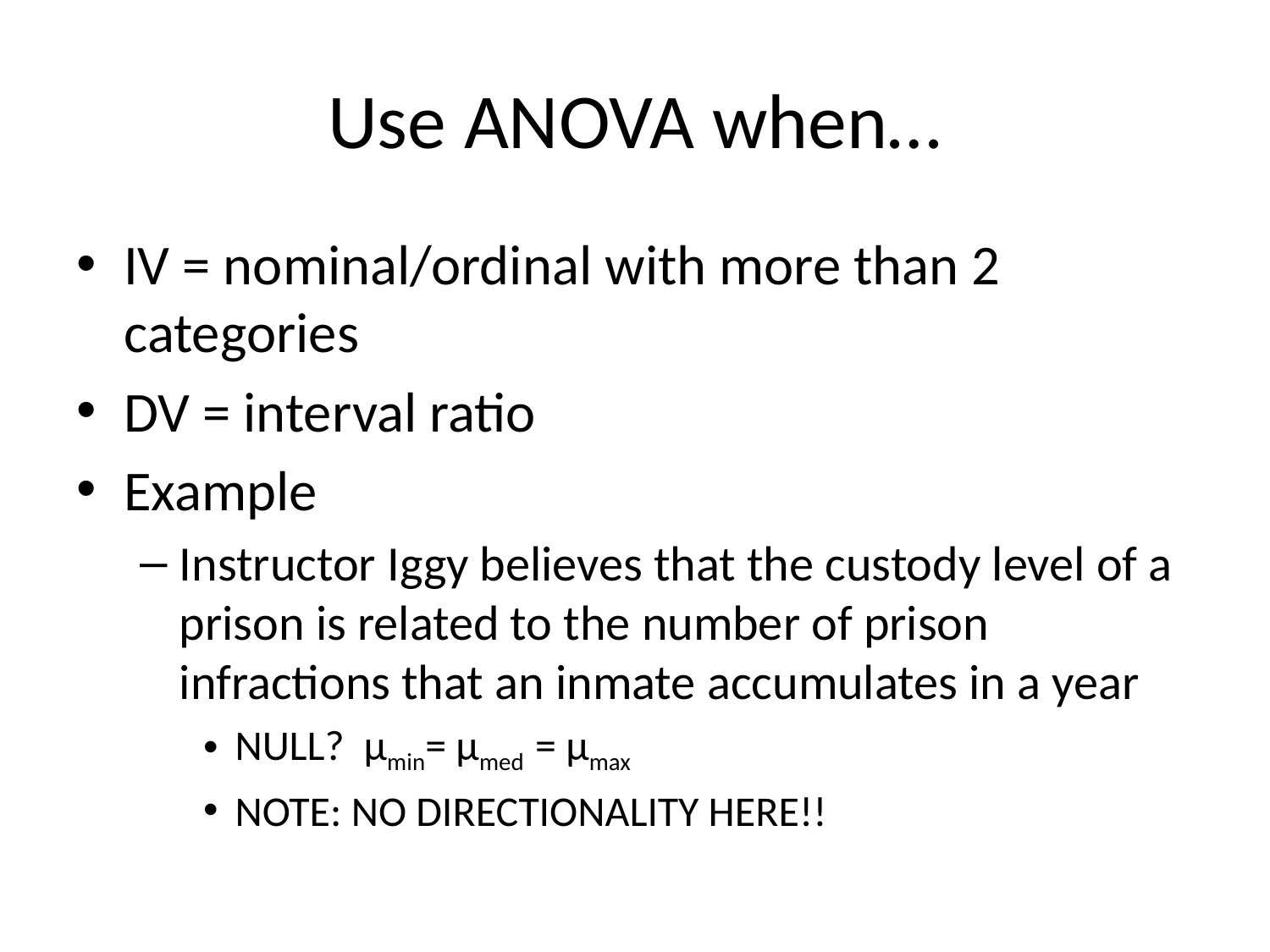

# Use ANOVA when…
IV = nominal/ordinal with more than 2 categories
DV = interval ratio
Example
Instructor Iggy believes that the custody level of a prison is related to the number of prison infractions that an inmate accumulates in a year
NULL?  µmin= µmed  = µmax
NOTE: NO DIRECTIONALITY HERE!!